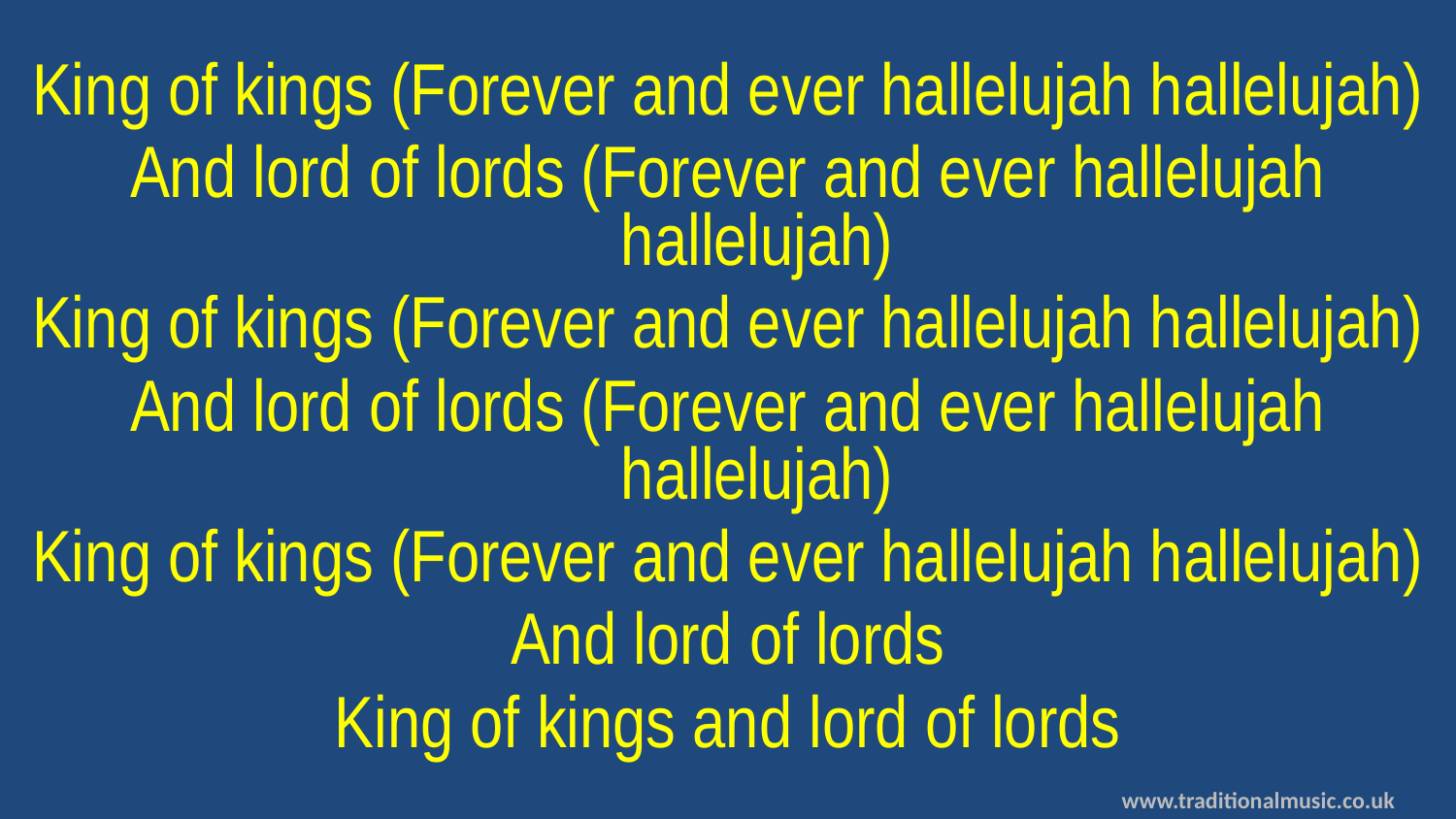

King of kings (Forever and ever hallelujah hallelujah)
And lord of lords (Forever and ever hallelujah hallelujah)
King of kings (Forever and ever hallelujah hallelujah)
And lord of lords (Forever and ever hallelujah hallelujah)
King of kings (Forever and ever hallelujah hallelujah)
And lord of lords
King of kings and lord of lords